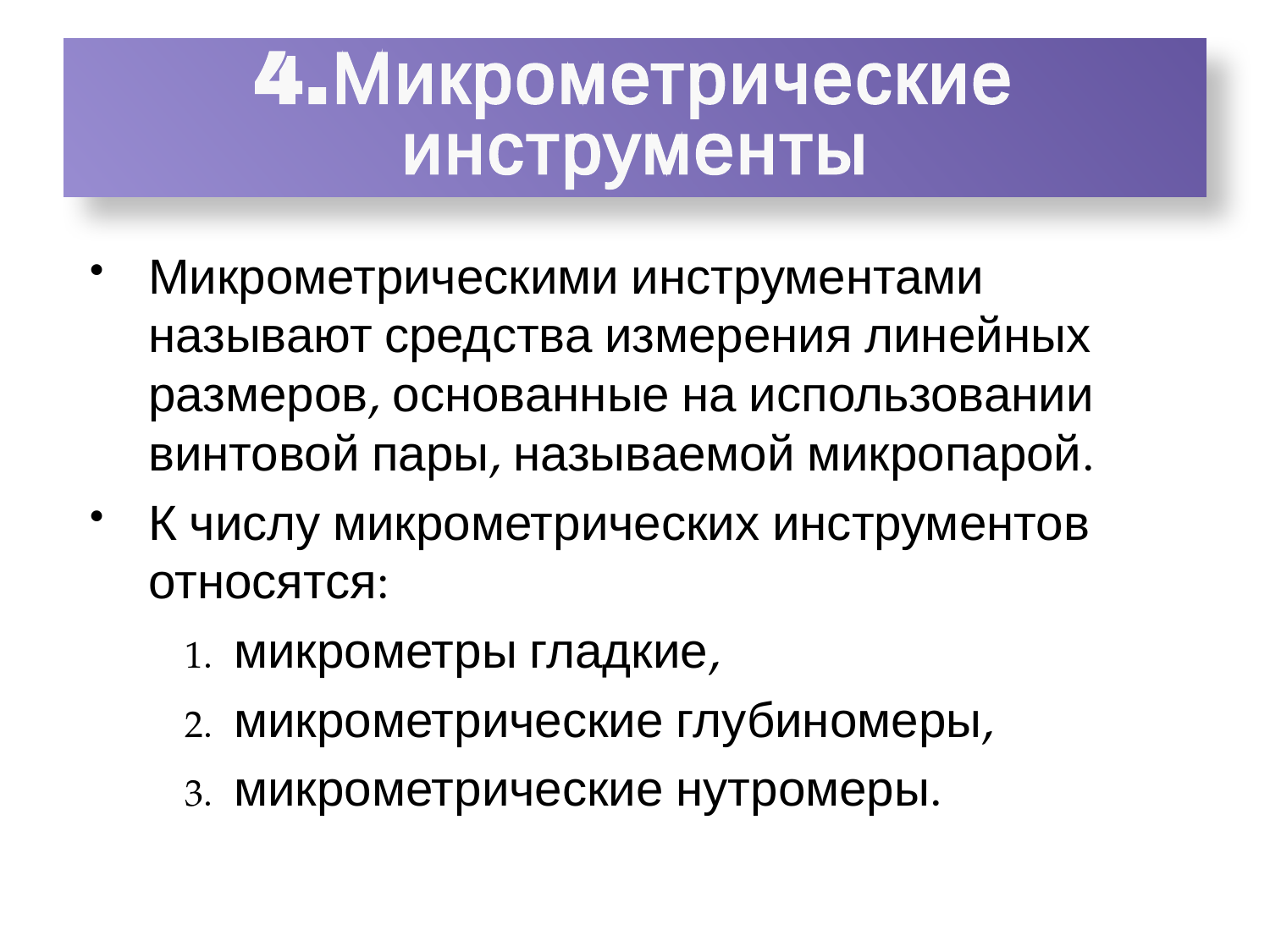

# 4.Микрометрические инструменты
Микрометрическими инструментами называют средства измерения линейных размеров, основанные на использовании винтовой пары, называемой микропарой.
К числу микрометрических инструментов относятся:
микрометры гладкие,
микрометрические глубиномеры,
микрометрические нутромеры.